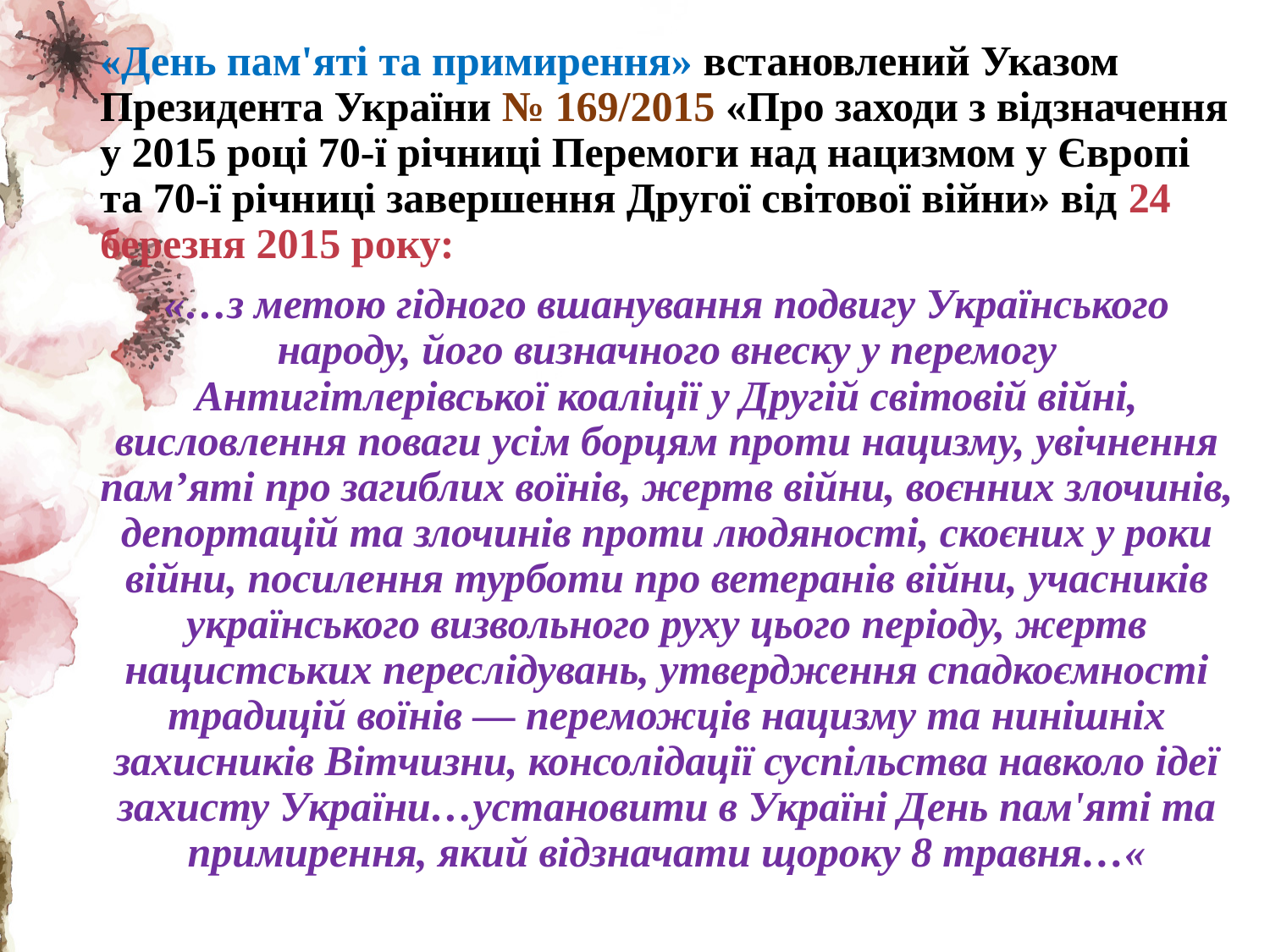

«День пам'яті та примирення» встановлений Указом Президента України № 169/2015 «Про заходи з відзначення у 2015 році 70-ї річниці Перемоги над нацизмом у Європі та 70-ї річниці завершення Другої світової війни» від 24 березня 2015 року:
«…з метою гідного вшанування подвигу Українського народу, його визначного внеску у перемогу Антигітлерівської коаліції у Другій світовій війні, висловлення поваги усім борцям проти нацизму, увічнення пам’яті про загиблих воїнів, жертв війни, воєнних злочинів, депортацій та злочинів проти людяності, скоєних у роки війни, посилення турботи про ветеранів війни, учасників українського визвольного руху цього періоду, жертв нацистських переслідувань, утвердження спадкоємності традицій воїнів — переможців нацизму та нинішніх захисників Вітчизни, консолідації суспільства навколо ідеї захисту України…установити в Україні День пам'яті та примирення, який відзначати щороку 8 травня…«